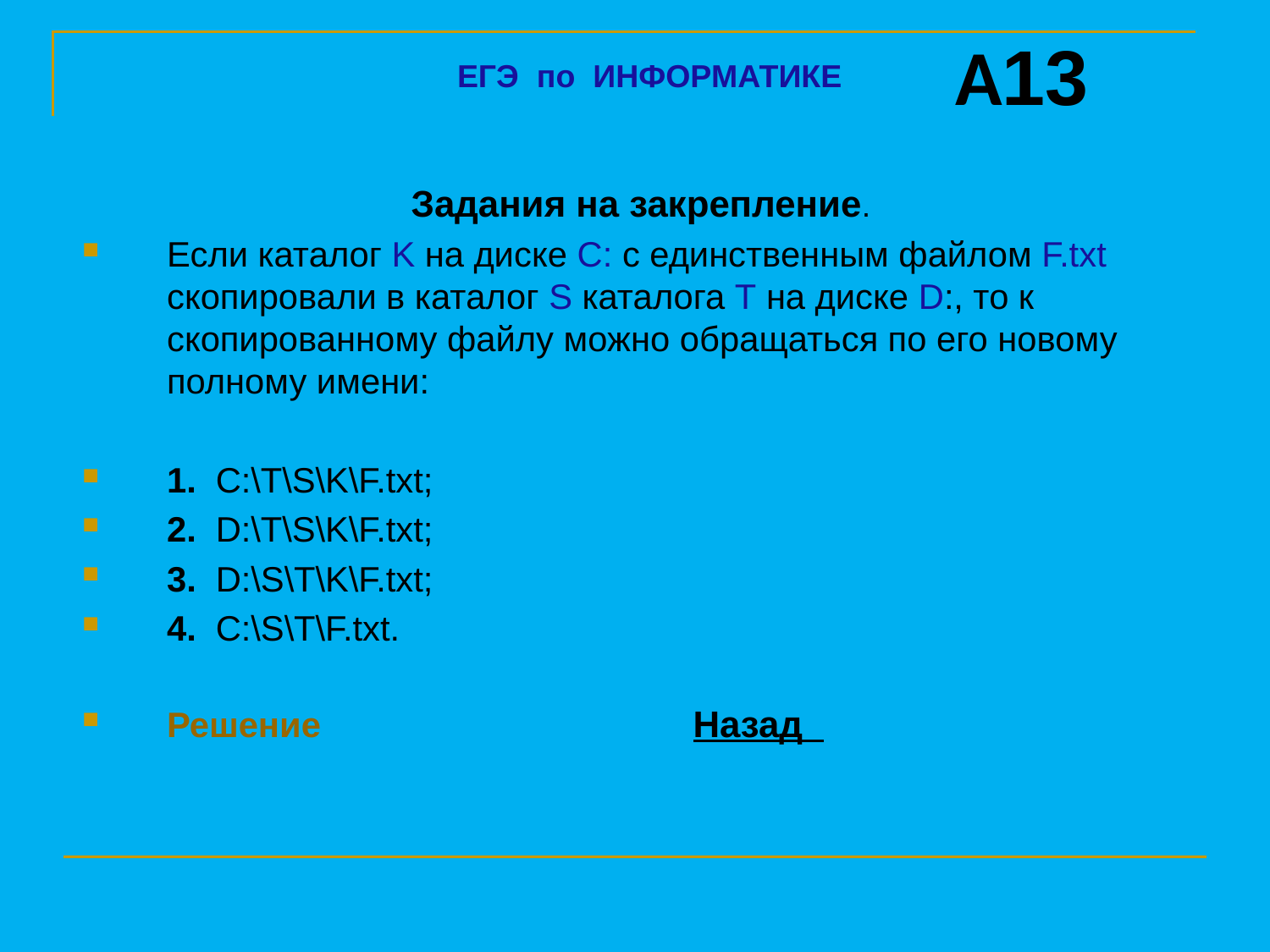

A13
ЕГЭ  по  ИНФОРМАТИКЕ
Задания на закрепление.
Если каталог K на диске С: с единственным файлом F.txt скопировали в каталог S каталога Т на диске D:, то к скопированному файлу можно обращаться по его новому полному имени:

1.  С:\T\S\K\F.txt;
2.  D:\T\S\K\F.txt;
3.  D:\S\T\K\F.txt;
4.  C:\S\T\F.txt.

Решение                                    Назад